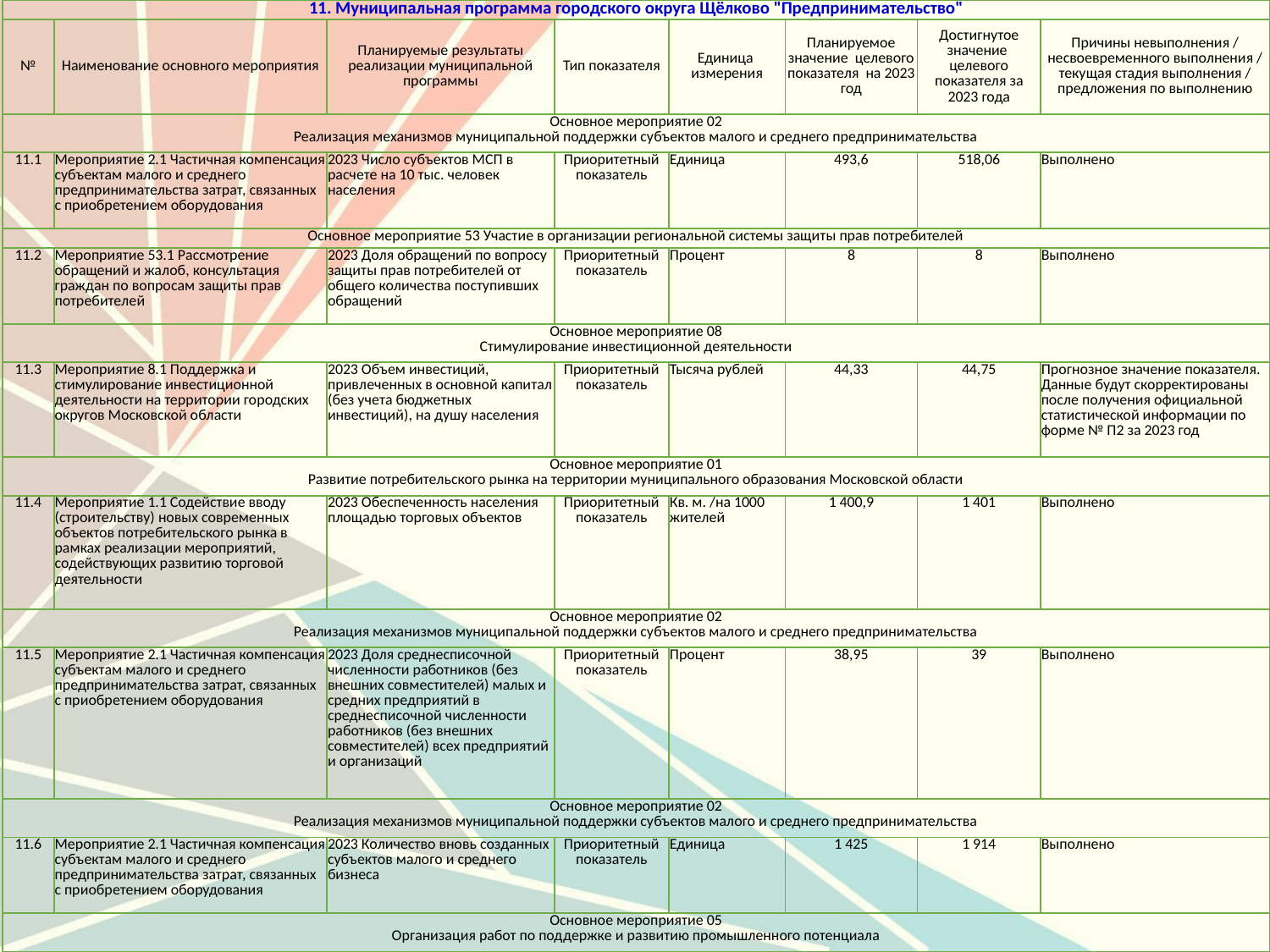

| 11. Муниципальная программа городского округа Щёлково "Предпринимательство" |  |  |  |  |  |  |  |
| --- | --- | --- | --- | --- | --- | --- | --- |
| № | Наименование основного мероприятия | Планируемые результаты реализации муниципальной программы | Тип показателя | Единица измерения | Планируемое значение целевого показателя на 2023 год | Достигнутое значение целевого показателя за 2023 года | Причины невыполнения / несвоевременного выполнения / текущая стадия выполнения / предложения по выполнению |
| Основное мероприятие 02 Реализация механизмов муниципальной поддержки субъектов малого и среднего предпринимательства |  |  |  |  |  |  |  |
| 11.1 | Мероприятие 2.1 Частичная компенсация субъектам малого и среднего предпринимательства затрат, связанных с приобретением оборудования | 2023 Число субъектов МСП в расчете на 10 тыс. человек населения | Приоритетный показатель | Единица | 493,6 | 518,06 | Выполнено |
| Основное мероприятие 53 Участие в организации региональной системы защиты прав потребителей |  |  |  |  |  |  |  |
| 11.2 | Мероприятие 53.1 Рассмотрение обращений и жалоб, консультация граждан по вопросам защиты прав потребителей | 2023 Доля обращений по вопросу защиты прав потребителей от общего количества поступивших обращений | Приоритетный показатель | Процент | 8 | 8 | Выполнено |
| Основное мероприятие 08 Стимулирование инвестиционной деятельности |  |  |  |  |  |  |  |
| 11.3 | Мероприятие 8.1 Поддержка и стимулирование инвестиционной деятельности на территории городских округов Московской области | 2023 Объем инвестиций, привлеченных в основной капитал (без учета бюджетных инвестиций), на душу населения | Приоритетный показатель | Тысяча рублей | 44,33 | 44,75 | Прогнозное значение показателя. Данные будут скорректированы после получения официальной статистической информации по форме № П2 за 2023 год |
| Основное мероприятие 01 Развитие потребительского рынка на территории муниципального образования Московской области |  |  |  |  |  |  |  |
| 11.4 | Мероприятие 1.1 Содействие вводу (строительству) новых современных объектов потребительского рынка в рамках реализации мероприятий, содействующих развитию торговой деятельности | 2023 Обеспеченность населения площадью торговых объектов | Приоритетный показатель | Кв. м. /на 1000 жителей | 1 400,9 | 1 401 | Выполнено |
| Основное мероприятие 02 Реализация механизмов муниципальной поддержки субъектов малого и среднего предпринимательства |  |  |  |  |  |  |  |
| 11.5 | Мероприятие 2.1 Частичная компенсация субъектам малого и среднего предпринимательства затрат, связанных с приобретением оборудования | 2023 Доля среднесписочной численности работников (без внешних совместителей) малых и средних предприятий в среднесписочной численности работников (без внешних совместителей) всех предприятий и организаций | Приоритетный показатель | Процент | 38,95 | 39 | Выполнено |
| Основное мероприятие 02 Реализация механизмов муниципальной поддержки субъектов малого и среднего предпринимательства |  |  |  |  |  |  |  |
| 11.6 | Мероприятие 2.1 Частичная компенсация субъектам малого и среднего предпринимательства затрат, связанных с приобретением оборудования | 2023 Количество вновь созданных субъектов малого и среднего бизнеса | Приоритетный показатель | Единица | 1 425 | 1 914 | Выполнено |
| Основное мероприятие 05 Организация работ по поддержке и развитию промышленного потенциала |  |  |  |  |  |  |  |